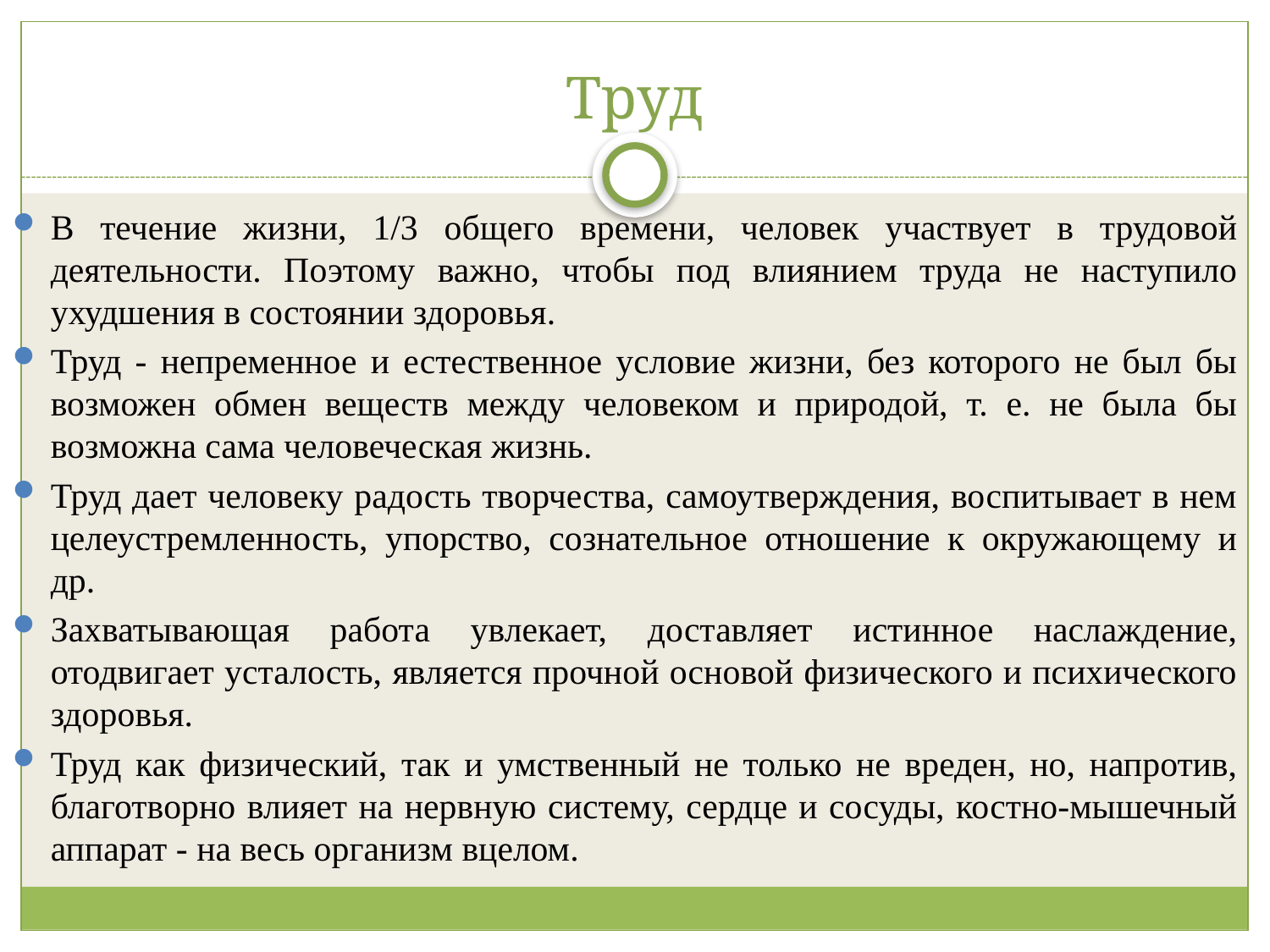

# Труд
В течение жизни, 1/3 общего времени, человек участвует в трудовой деятельности. Поэтому важно, чтобы под влиянием труда не наступило ухудшения в состоянии здоровья.
Труд - непременное и естественное условие жизни, без которого не был бы возможен обмен веществ между человеком и природой, т. е. не была бы возможна сама человеческая жизнь.
Труд дает человеку радость творчества, самоутверждения, воспитывает в нем целеустремленность, упорство, сознательное отношение к окружающему и др.
Захватывающая работа увлекает, доставляет истинное наслаждение, отодвигает усталость, является прочной основой физического и психического здоровья.
Труд как физический, так и умственный не только не вреден, но, напротив, благотворно влияет на нервную систему, сердце и сосуды, костно-мышечный аппарат - на весь организм вцелом.